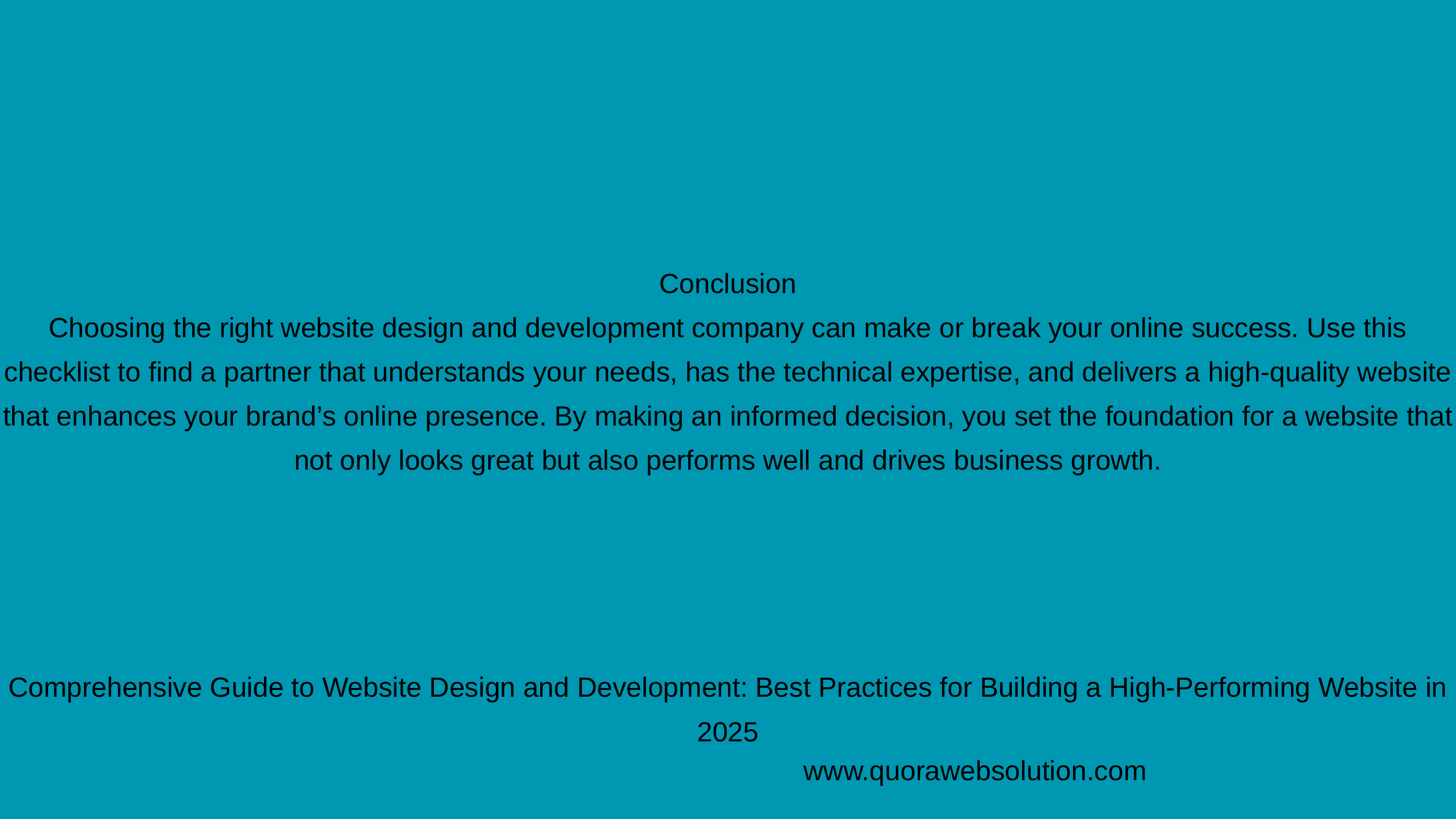

Conclusion
Choosing the right website design and development company can make or break your online success. Use this checklist to find a partner that understands your needs, has the technical expertise, and delivers a high-quality website that enhances your brand’s online presence. By making an informed decision, you set the foundation for a website that not only looks great but also performs well and drives business growth.
Comprehensive Guide to Website Design and Development: Best Practices for Building a High-Performing Website in 2025
www.quorawebsolution.com